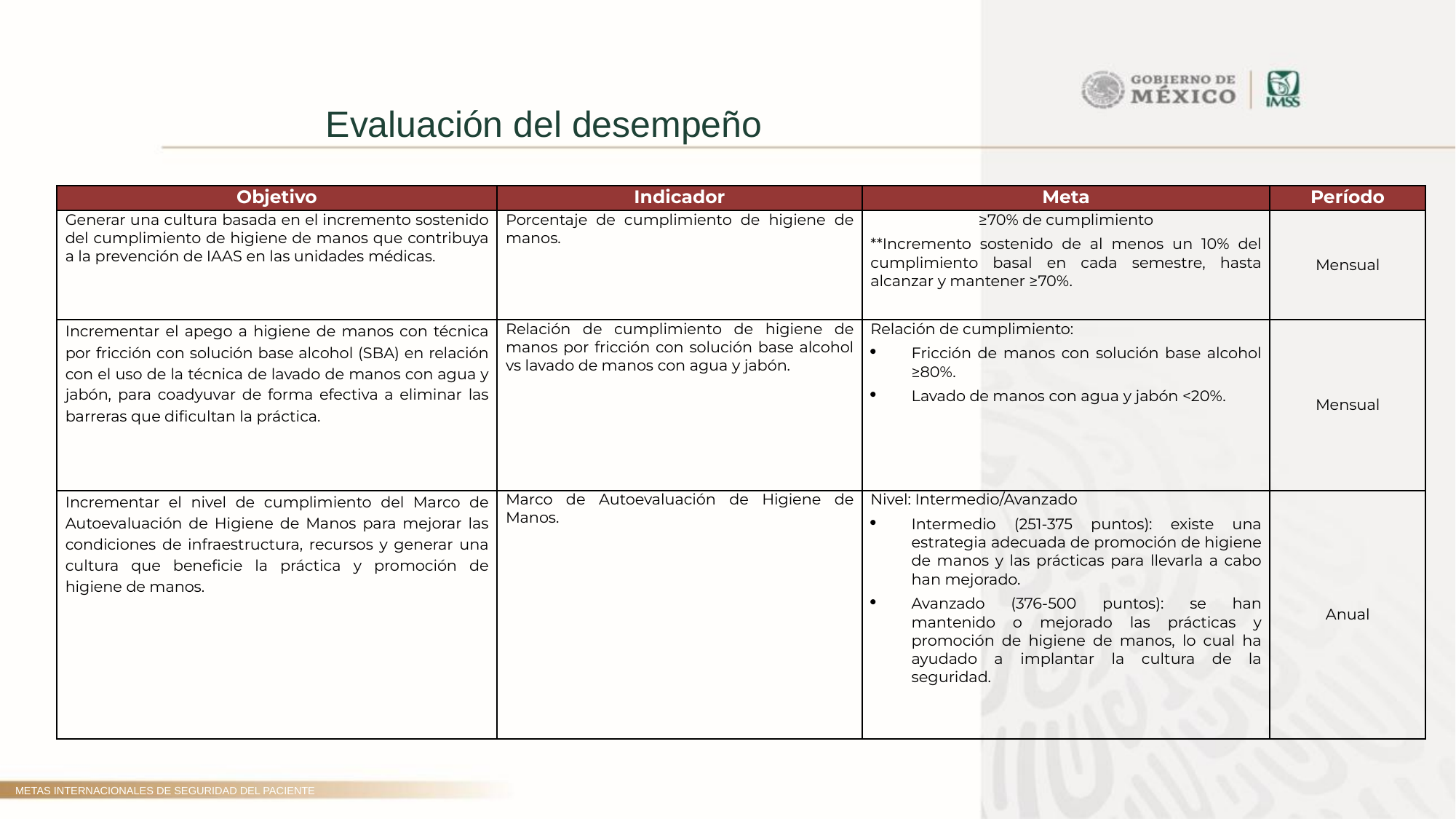

Evaluación del desempeño
| Objetivo | Indicador | Meta | Período |
| --- | --- | --- | --- |
| Generar una cultura basada en el incremento sostenido del cumplimiento de higiene de manos que contribuya a la prevención de IAAS en las unidades médicas. | Porcentaje de cumplimiento de higiene de manos. | ≥70% de cumplimiento \*\*Incremento sostenido de al menos un 10% del cumplimiento basal en cada semestre, hasta alcanzar y mantener ≥70%. | Mensual |
| Incrementar el apego a higiene de manos con técnica por fricción con solución base alcohol (SBA) en relación con el uso de la técnica de lavado de manos con agua y jabón, para coadyuvar de forma efectiva a eliminar las barreras que dificultan la práctica. | Relación de cumplimiento de higiene de manos por fricción con solución base alcohol vs lavado de manos con agua y jabón. | Relación de cumplimiento: Fricción de manos con solución base alcohol ≥80%. Lavado de manos con agua y jabón <20%. | Mensual |
| Incrementar el nivel de cumplimiento del Marco de Autoevaluación de Higiene de Manos para mejorar las condiciones de infraestructura, recursos y generar una cultura que beneficie la práctica y promoción de higiene de manos. | Marco de Autoevaluación de Higiene de Manos. | Nivel: Intermedio/Avanzado Intermedio (251-375 puntos): existe una estrategia adecuada de promoción de higiene de manos y las prácticas para llevarla a cabo han mejorado. Avanzado (376-500 puntos): se han mantenido o mejorado las prácticas y promoción de higiene de manos, lo cual ha ayudado a implantar la cultura de la seguridad. | Anual |
METAS INTERNACIONALES DE SEGURIDAD DEL PACIENTE